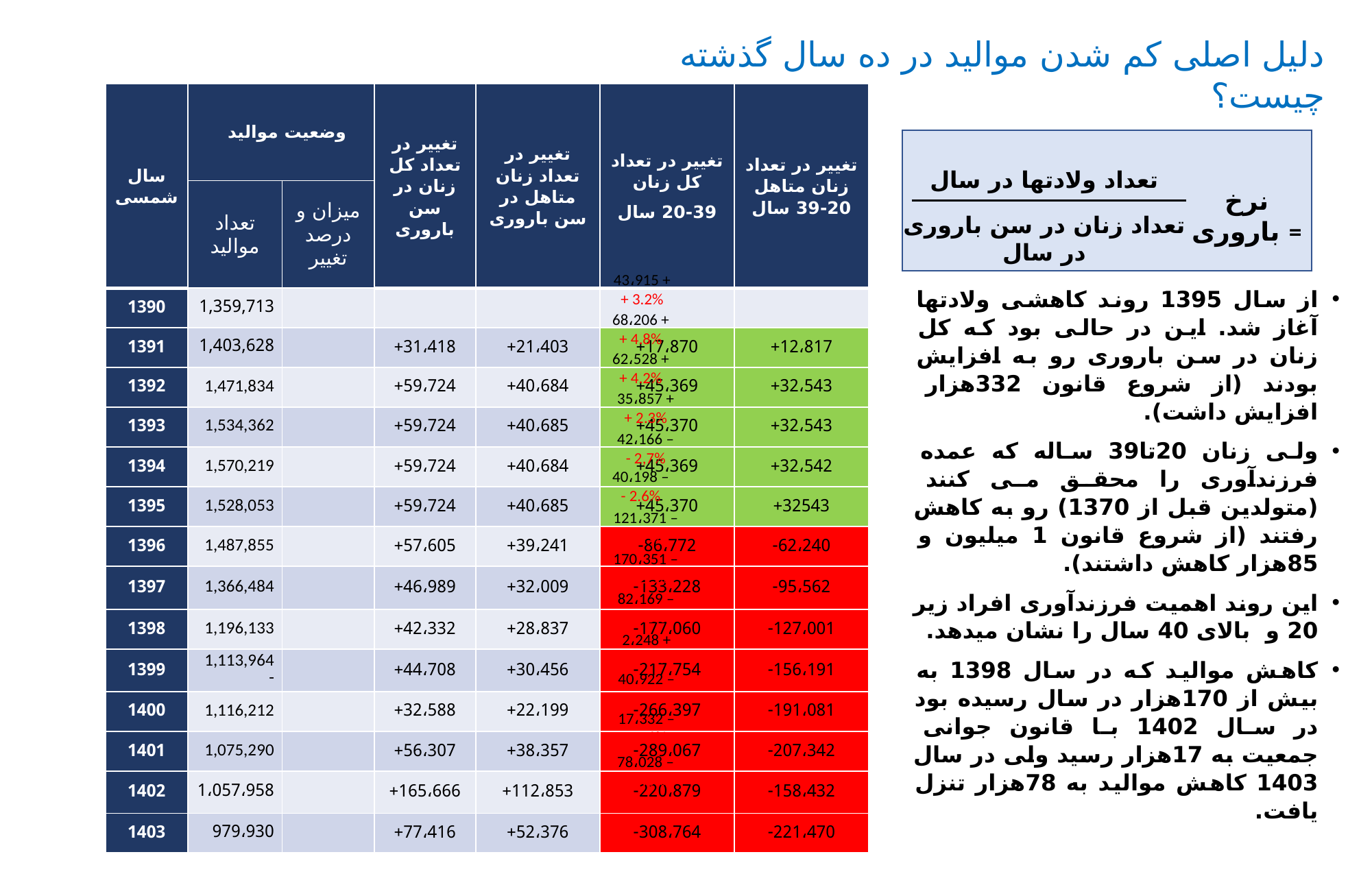

دلیل اصلی کم شدن موالید در ده سال گذشته چیست؟
| سال شمسی | وضعیت موالید |  | تغییر در تعداد کل زنان در سن باروری | تغییر در تعداد زنان متاهل در سن باروری | تغییر در تعداد کل زنان 20-39 سال | تغییر در تعداد زنان متاهل 20-39 سال |
| --- | --- | --- | --- | --- | --- | --- |
|  | تعداد موالید | میزان و درصد تغییر |  |  |  |  |
| 1390 | 1,359,713 |  |  |  |  |  |
| 1391 | 1,403,628 |  | 31،418+ | 21،403+ | 17،870+ | 12،817+ |
| 1392 | 1,471,834 |  | 59،724+ | 40،684+ | 45،369+ | 32،543+ |
| 1393 | 1,534,362 |  | 59،724+ | 40،685+ | 45،370+ | 32،543+ |
| 1394 | 1,570,219 |  | 59،724+ | 40،684+ | 45،369+ | 32،542+ |
| 1395 | 1,528,053 |  | 59،724+ | 40،685+ | 45،370+ | 32543+ |
| 1396 | 1,487,855 |  | 57،605+ | 39،241+ | 86،772- | 62،240- |
| 1397 | 1,366,484 |  | 46،989+ | 32،009+ | 133،228- | 95،562- |
| 1398 | 1,196,133 |  | 42،332+ | 28،837+ | 177،060- | 127،001- |
| 1399 | 1,113,964 - |  | 44،708+ | 30،456+ | 217،754- | 156،191- |
| 1400 | 1,116,212 |  | 32،588+ | 22،199+ | 266،397- | 191،081- |
| 1401 | 1,075,290 |  | 56،307+ | 38،357+ | 289،067- | 207،342- |
| 1402 | 1،057،958 |  | 165،666+ | 112،853+ | 220،879- | 158،432- |
| 1403 | 979،930 |  | 77،416+ | 52،376+ | 308،764- | 221،470- |

تعداد ولادتها در سال
نرخ باروری =
تعداد زنان در سن باروری در سال
43،915 +
 + 3.2%
از سال 1395 روند کاهشی ولادتها آغاز شد. این در حالی بود که کل زنان در سن باروری رو به افزایش بودند (از شروع قانون 332هزار افزایش داشت).
ولی زنان 20تا39 ساله که عمده فرزندآوری را محقق می کنند (متولدین قبل از 1370) رو به کاهش رفتند (از شروع قانون 1 میلیون و 85هزار کاهش داشتند).
این روند اهمیت فرزندآوری افراد زیر 20 و  بالای 40 سال را نشان میدهد.
کاهش موالید که در سال 1398 به بیش از 170هزار در سال رسیده بود در سال 1402 با قانون جوانی جمعیت به 17هزار رسید ولی در سال 1403 کاهش موالید به 78هزار تنزل یافت.
68،206 +
 + 4.8%
62،528 +
 + 4.2%
35،857 +
 + 2.3%
42،166 –
 - 2,7%
40،198 –
 - 2.6%
121،371 –
 - 8.1%
170،351 –
 - 12.5%
82،169 –
 - 6.8%
|  |
| --- |
2،248 +
  + 0.2 %
40،922 –
 - 3.6%
17،332 –
 - 1.6%
|  |
| --- |
78،028 –
 - 7.3%